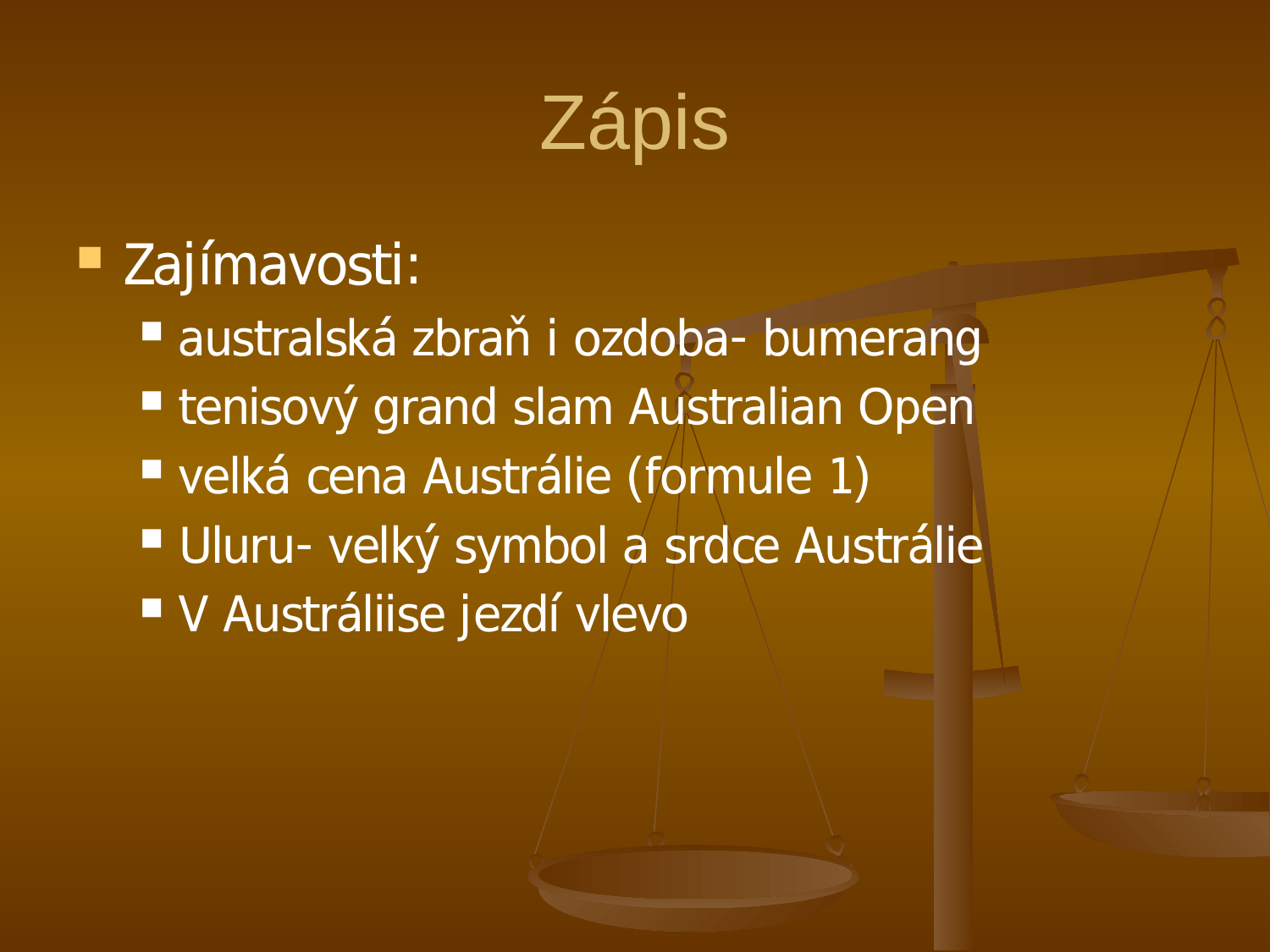

# Zápis
Zajímavosti:
australská zbraň i ozdoba- bumerang
tenisový grand slam Australian Open
velká cena Austrálie (formule 1)
Uluru- velký symbol a srdce Austrálie
V Austráliise jezdí vlevo